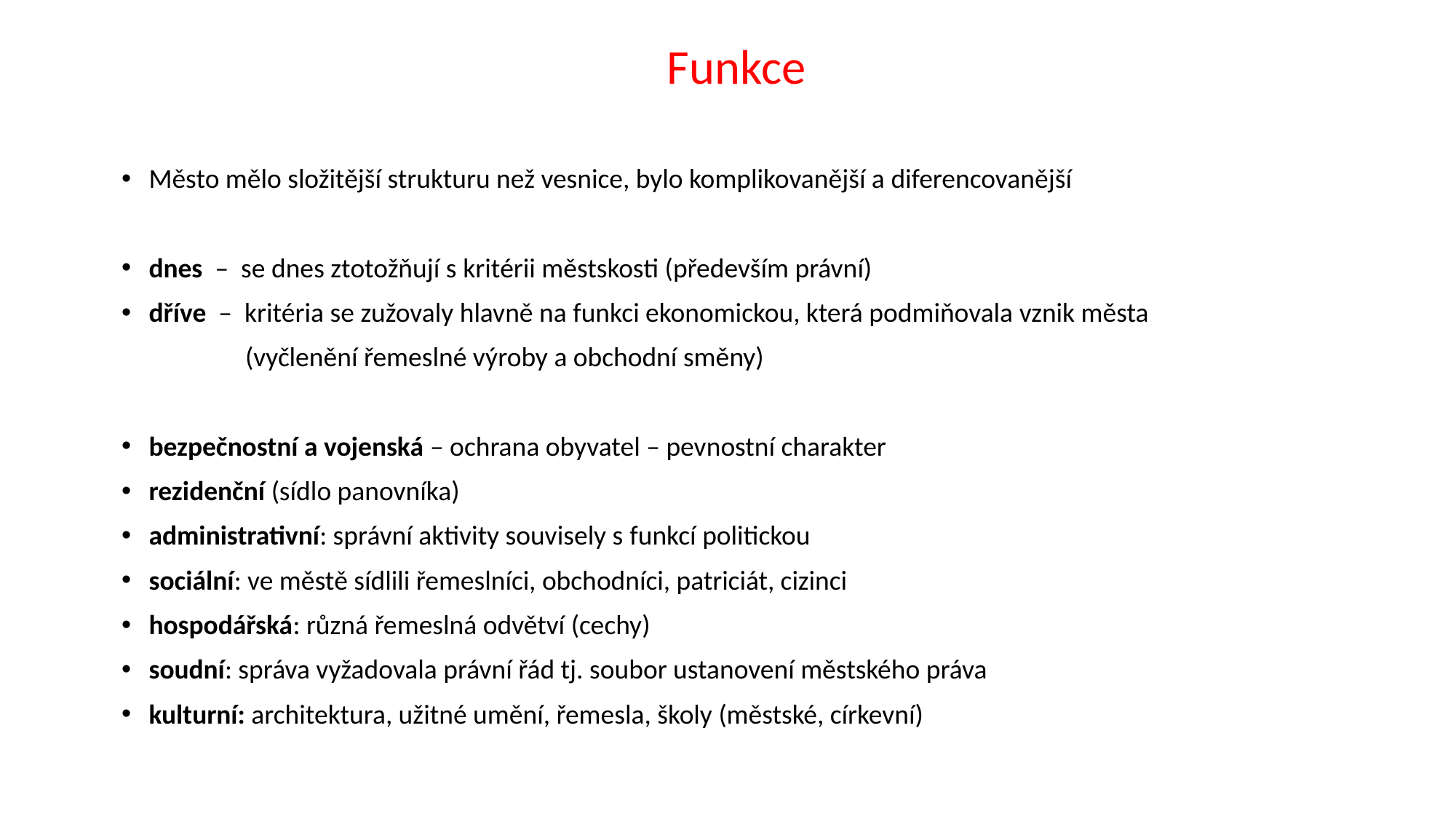

# Funkce
Město mělo složitější strukturu než vesnice, bylo komplikovanější a diferencovanější

dnes  –  se dnes ztotožňují s kritérii městskosti (především právní)
dříve  –  kritéria se zužovaly hlavně na funkci ekonomickou, která podmiňovala vznik města
                    (vyčlenění řemeslné výroby a obchodní směny)

bezpečnostní a vojenská – ochrana obyvatel – pevnostní charakter
rezidenční (sídlo panovníka)
administrativní: správní aktivity souvisely s funkcí politickou
sociální: ve městě sídlili řemeslníci, obchodníci, patriciát, cizinci
hospodářská: různá řemeslná odvětví (cechy)
soudní: správa vyžadovala právní řád tj. soubor ustanovení městského práva
kulturní: architektura, užitné umění, řemesla, školy (městské, církevní)